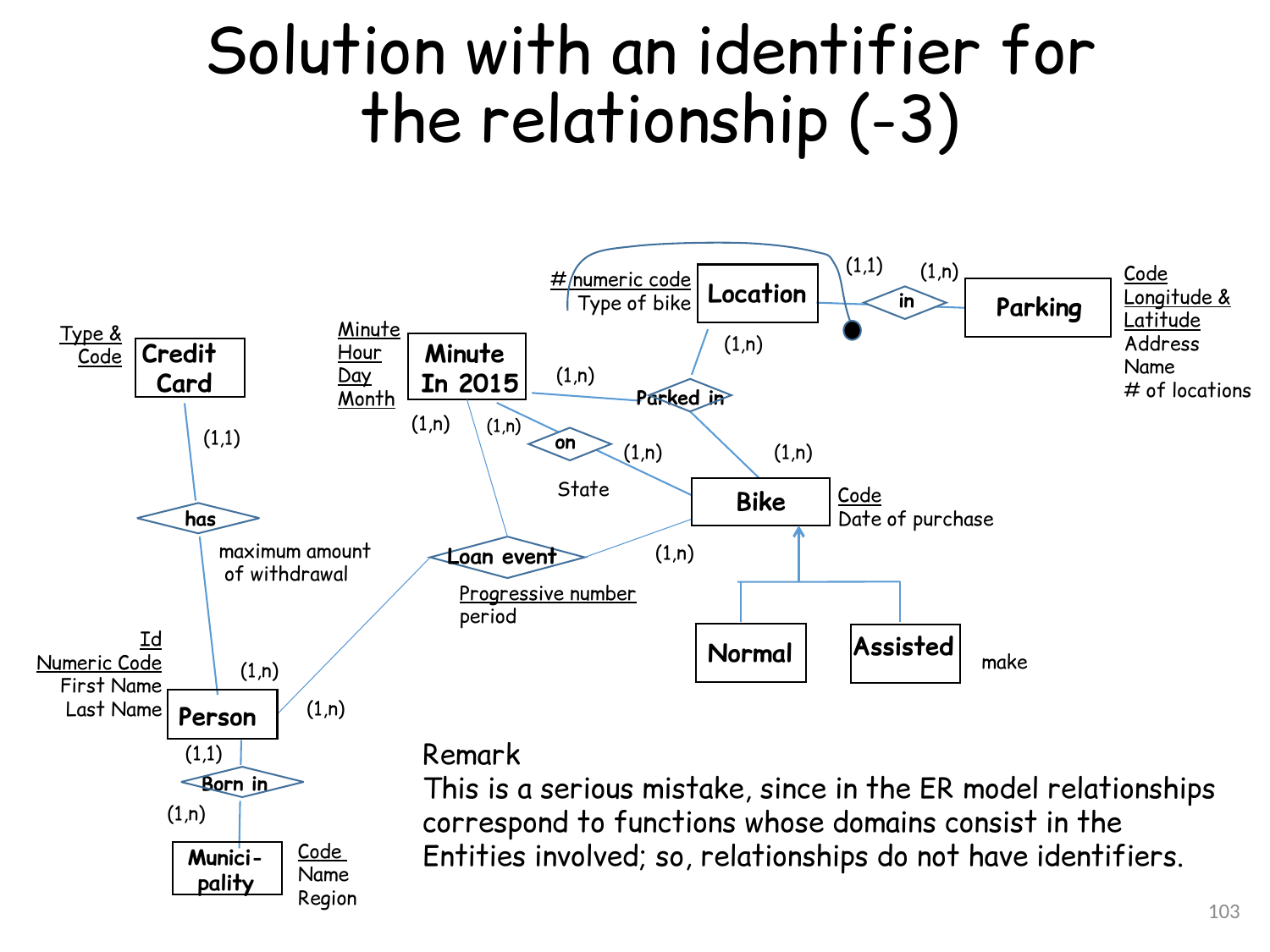

# Solution with an identifier for the relationship (-3)

(1,1)
(1,n)

Parking
in

Code
Longitude &
Latitude
Address
Name
# of locations
# numeric code
Type of bike

Location
Minute
Hour
Day
Month
Type &
Code
(1,n)
Credit
Card
Minute
In 2015

(1,n)

 Parked in
(1,n)
(1,n)
(1,1)
  on

(1,n)
(1,n)
State
Code
Date of purchase

Bike
has

maximum amount
 of withdrawal
(1,n)
Loan event

Progressive number
period

Assisted
make
Id
Numeric Code
First Name
Last Name

Normal
(1,n)

(1,n)
Person
Remark
This is a serious mistake, since in the ER model relationships
correspond to functions whose domains consist in the
Entities involved; so, relationships do not have identifiers.
(1,1)
Born in

(1,n)
Code
Name
Region
Munici-
pality

103